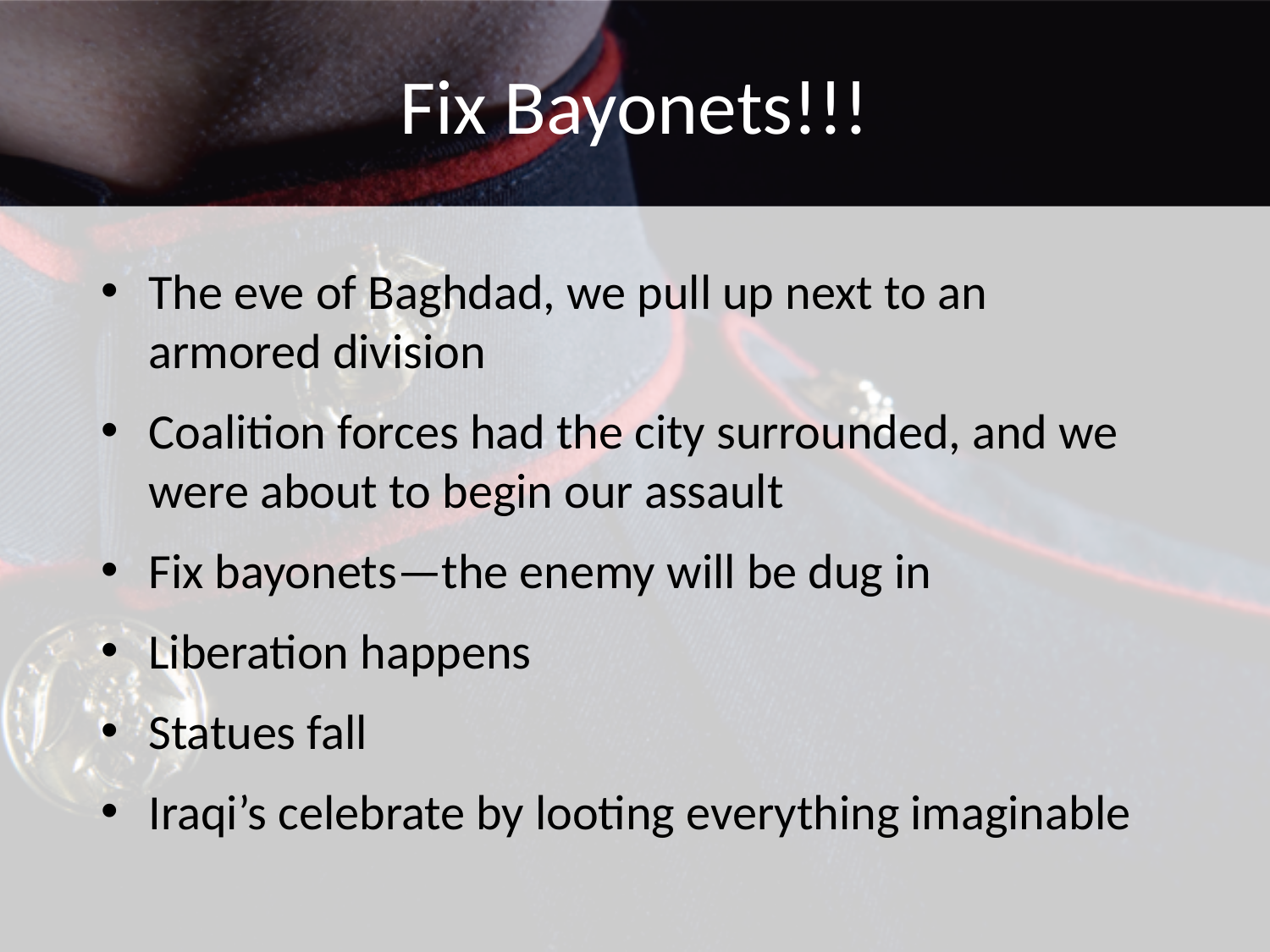

# Fix Bayonets!!!
The eve of Baghdad, we pull up next to an armored division
Coalition forces had the city surrounded, and we were about to begin our assault
Fix bayonets—the enemy will be dug in
Liberation happens
Statues fall
Iraqi’s celebrate by looting everything imaginable